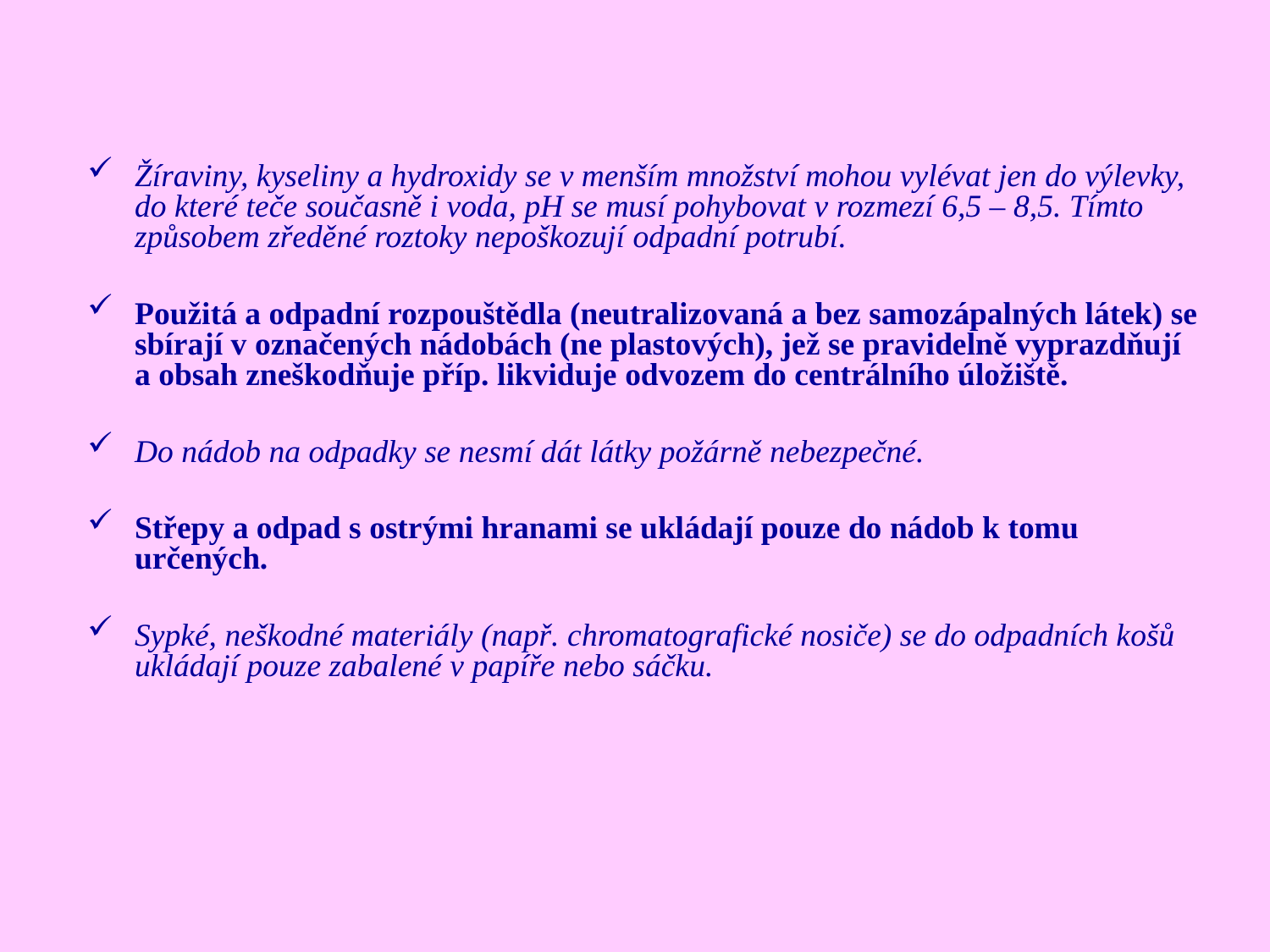

Žíraviny, kyseliny a hydroxidy se v menším množství mohou vylévat jen do výlevky, do které teče současně i voda, pH se musí pohybovat v rozmezí 6,5 – 8,5. Tímto způsobem zředěné roztoky nepoškozují odpadní potrubí.

Použitá a odpadní rozpouštědla (neutralizovaná a bez samozápalných látek) se sbírají v označených nádobách (ne plastových), jež se pravidelně vyprazdňují a obsah zneškodňuje příp. likviduje odvozem do centrálního úložiště.

Do nádob na odpadky se nesmí dát látky požárně nebezpečné.

Střepy a odpad s ostrými hranami se ukládají pouze do nádob k tomu určených.

Sypké, neškodné materiály (např. chromatografické nosiče) se do odpadních košů ukládají pouze zabalené v papíře nebo sáčku.